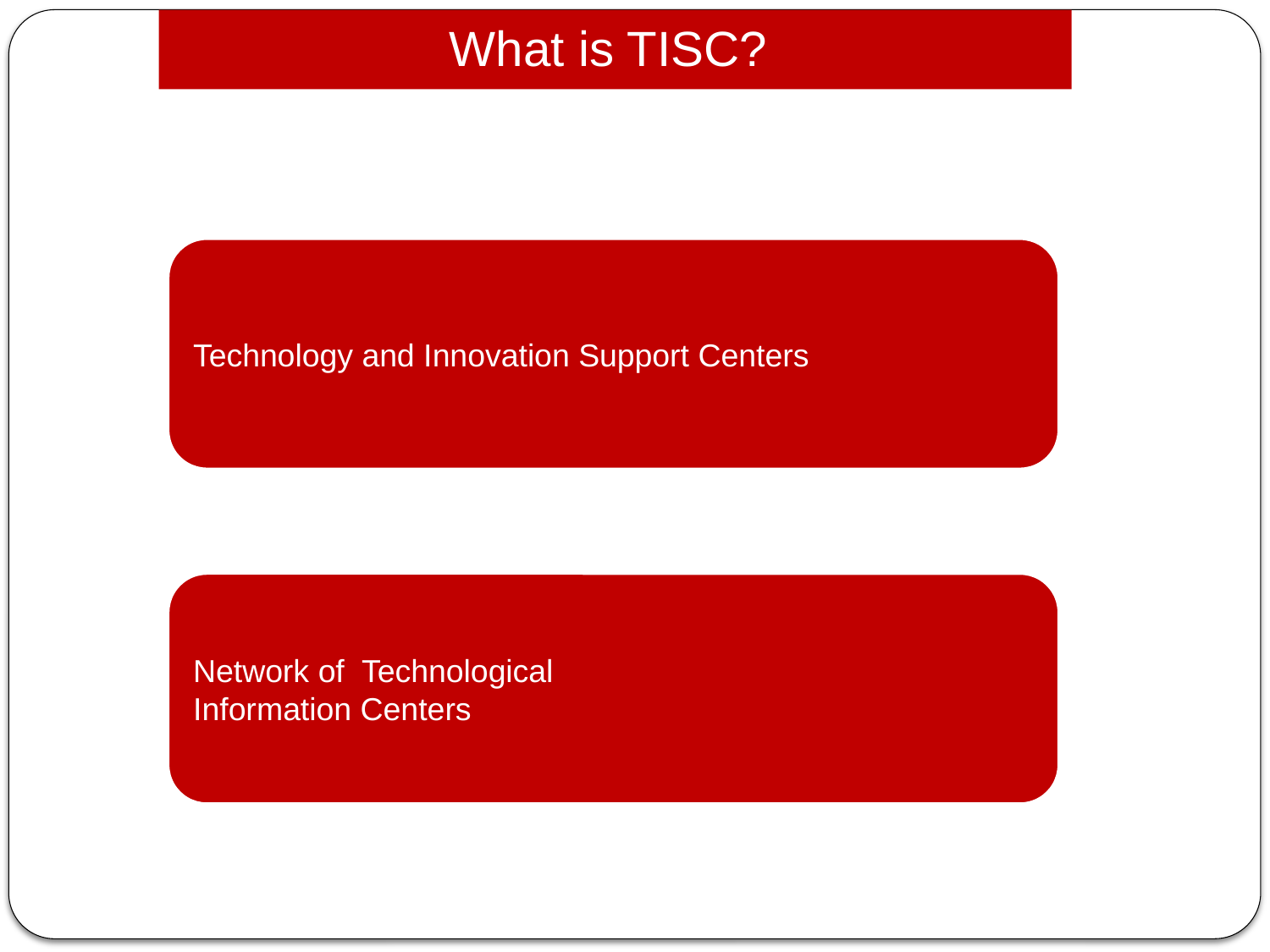

# What is TISC?
Technology and Innovation Support Centers
Network of  Technological
Information Centers